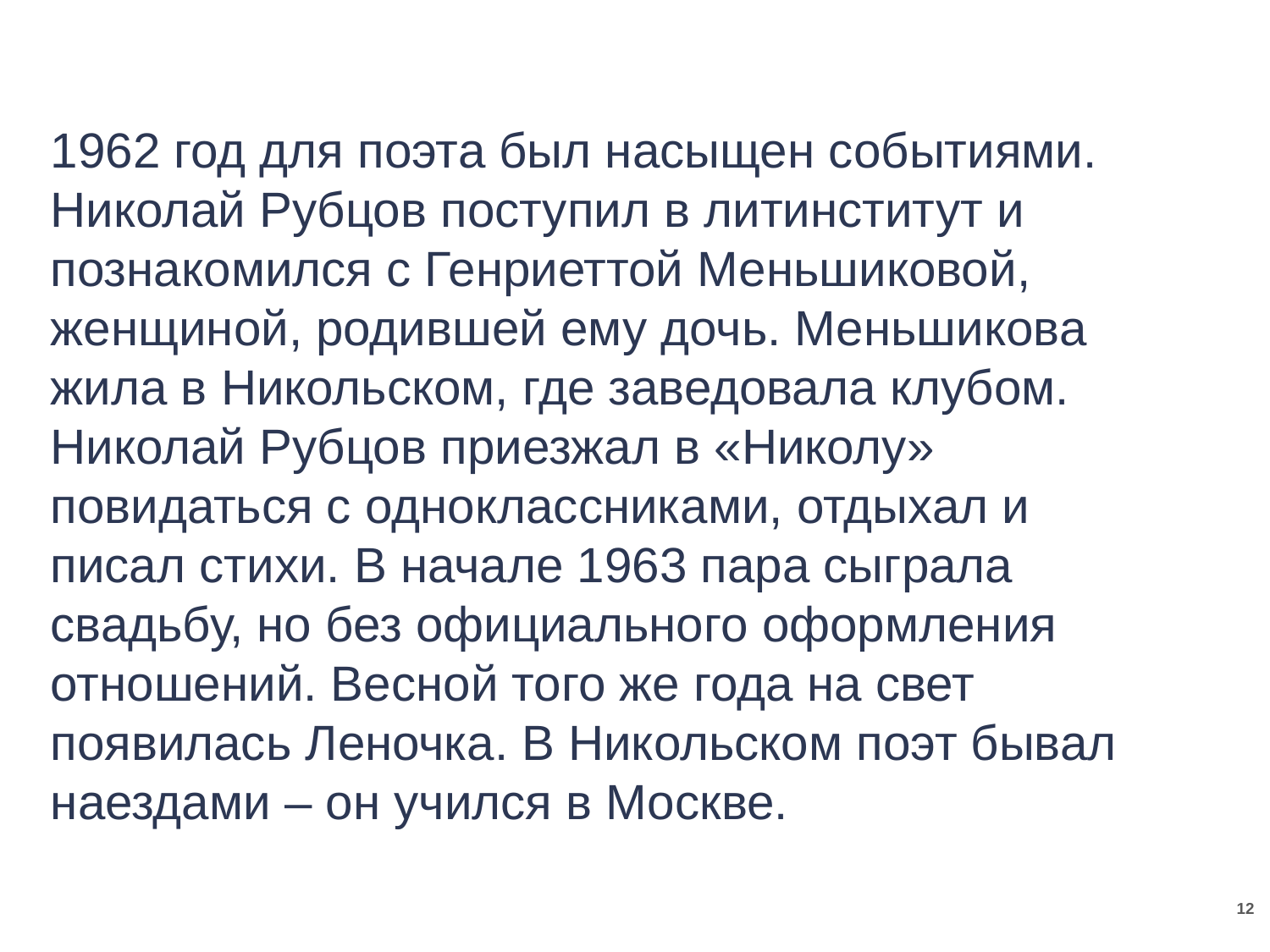

1962 год для поэта был насыщен событиями. Николай Рубцов поступил в литинститут и познакомился с Генриеттой Меньшиковой, женщиной, родившей ему дочь. Меньшикова жила в Никольском, где заведовала клубом. Николай Рубцов приезжал в «Николу» повидаться с одноклассниками, отдыхал и писал стихи. В начале 1963 пара сыграла свадьбу, но без официального оформления отношений. Весной того же года на свет появилась Леночка. В Никольском поэт бывал наездами – он учился в Москве.
12